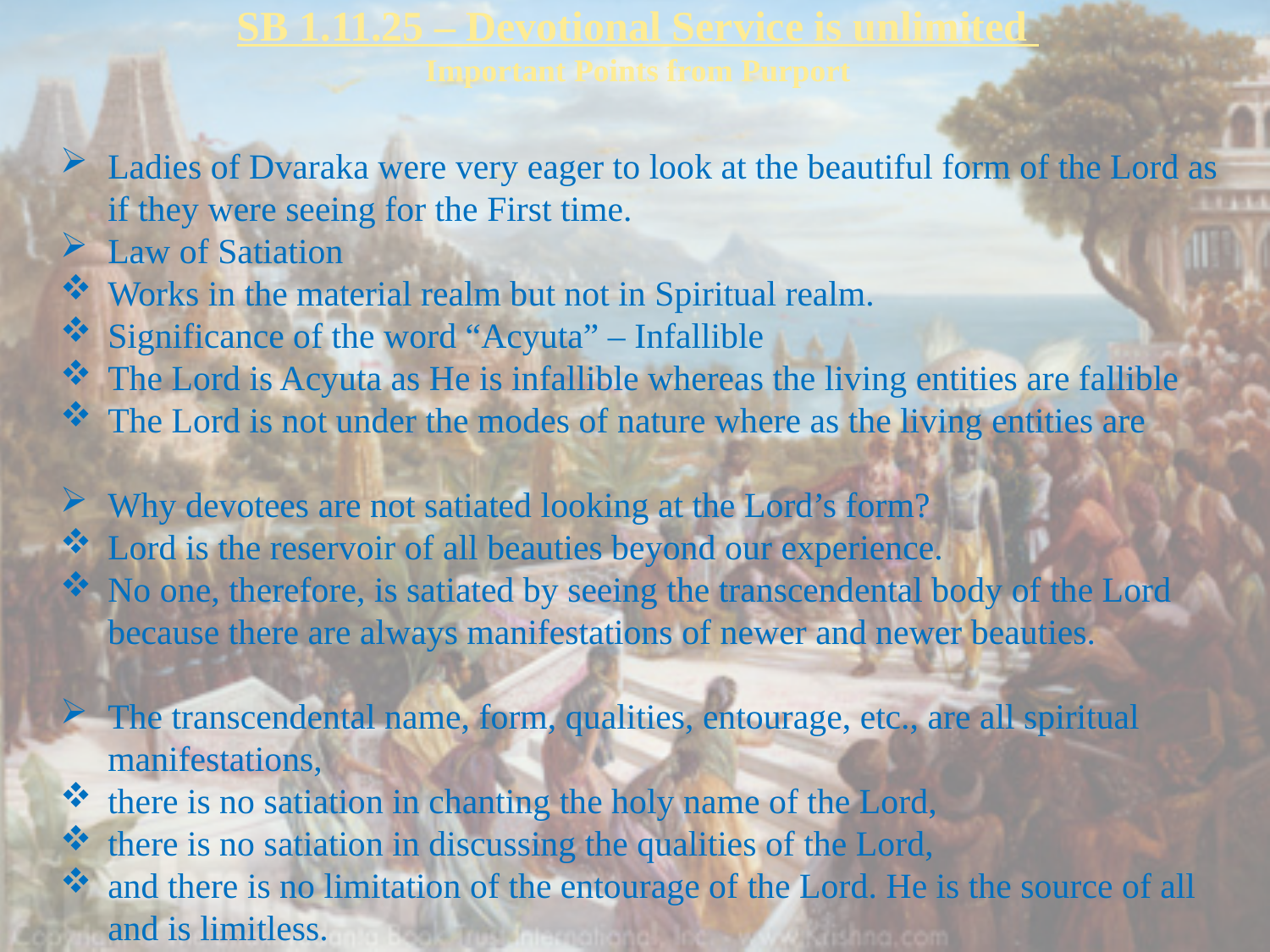

# SB 1.11.25 – Devotional Service is unlimited Important Points from Purport

Ladies of Dvaraka were very eager to look at the beautiful form of the Lord as if they were seeing for the First time.
Law of Satiation
Works in the material realm but not in Spiritual realm.
Significance of the word “Acyuta” – Infallible
The Lord is Acyuta as He is infallible whereas the living entities are fallible
The Lord is not under the modes of nature where as the living entities are

Why devotees are not satiated looking at the Lord’s form?
Lord is the reservoir of all beauties beyond our experience.
No one, therefore, is satiated by seeing the transcendental body of the Lord because there are always manifestations of newer and newer beauties.

The transcendental name, form, qualities, entourage, etc., are all spiritual manifestations,
there is no satiation in chanting the holy name of the Lord,
there is no satiation in discussing the qualities of the Lord,
and there is no limitation of the entourage of the Lord. He is the source of all and is limitless.